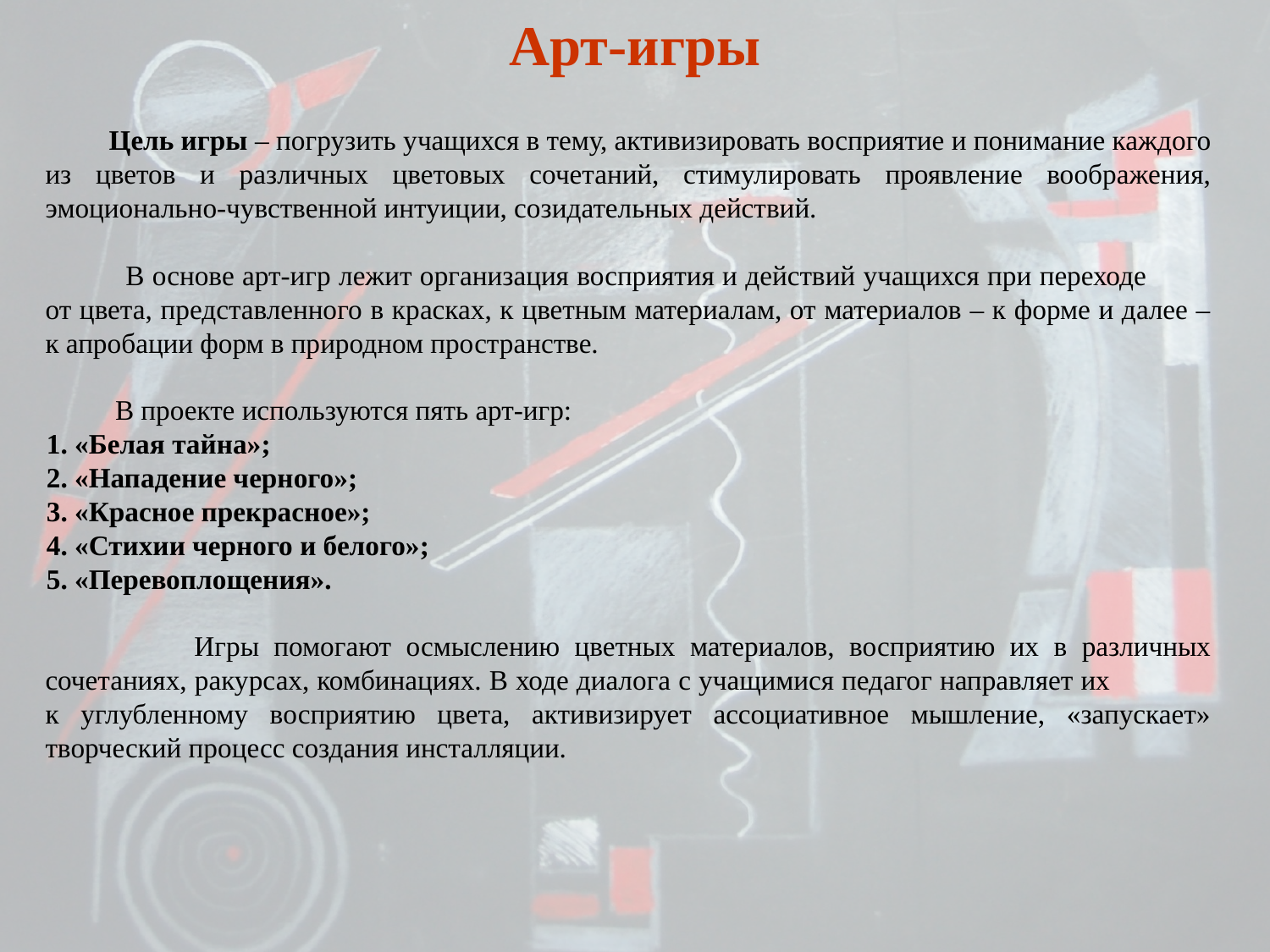

# Арт-игры
         Цель игры – погрузить учащихся в тему, активизировать восприятие и понимание каждого из цветов и различных цветовых сочетаний, стимулировать проявление воображения, эмоционально-чувственной интуиции, созидательных действий.

          В основе арт-игр лежит организация восприятия и действий учащихся при переходе         от цвета, представленного в красках, к цветным материалам, от материалов – к форме и далее – к апробации форм в природном пространстве.

          В проекте используются пять арт-игр:
       1. «Белая тайна»;
       2. «Нападение черного»;
       3. «Красное прекрасное»;
       4. «Стихии черного и белого»;
       5. «Перевоплощения».

          Игры помогают осмыслению цветных материалов, восприятию их в различных сочетаниях, ракурсах, комбинациях. В ходе диалога с учащимися педагог направляет их              к углубленному восприятию цвета, активизирует ассоциативное мышление, «запускает» творческий процесс создания инсталляции.